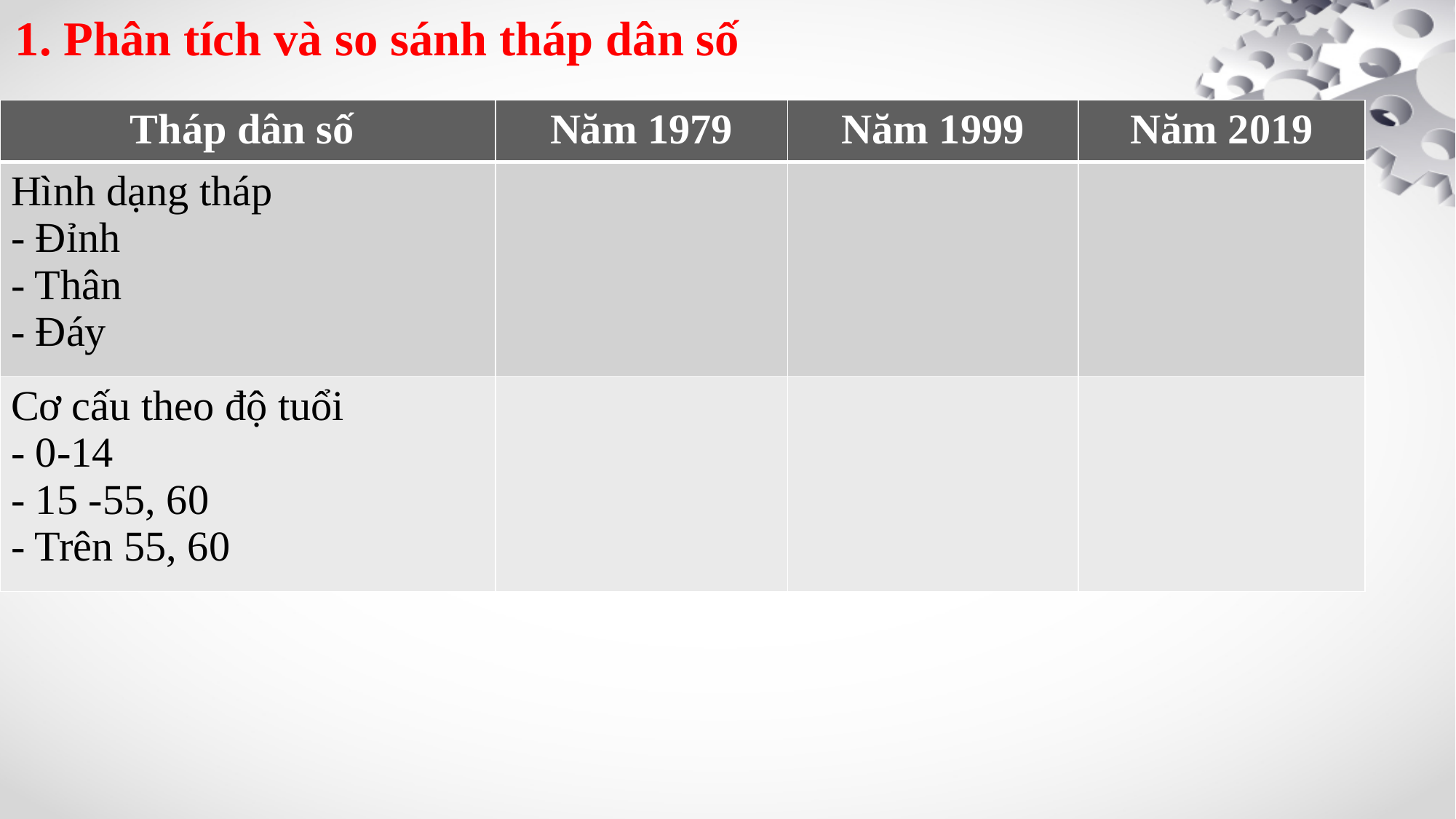

1. Phân tích và so sánh tháp dân số

| Tháp dân số | Năm 1979 | Năm 1999 | Năm 2019 |
| --- | --- | --- | --- |
| Hình dạng tháp - Đỉnh - Thân - Đáy |  |  |  |
| Cơ cấu theo độ tuổi - 0-14 - 15 -55, 60 - Trên 55, 60 |  |  |  |